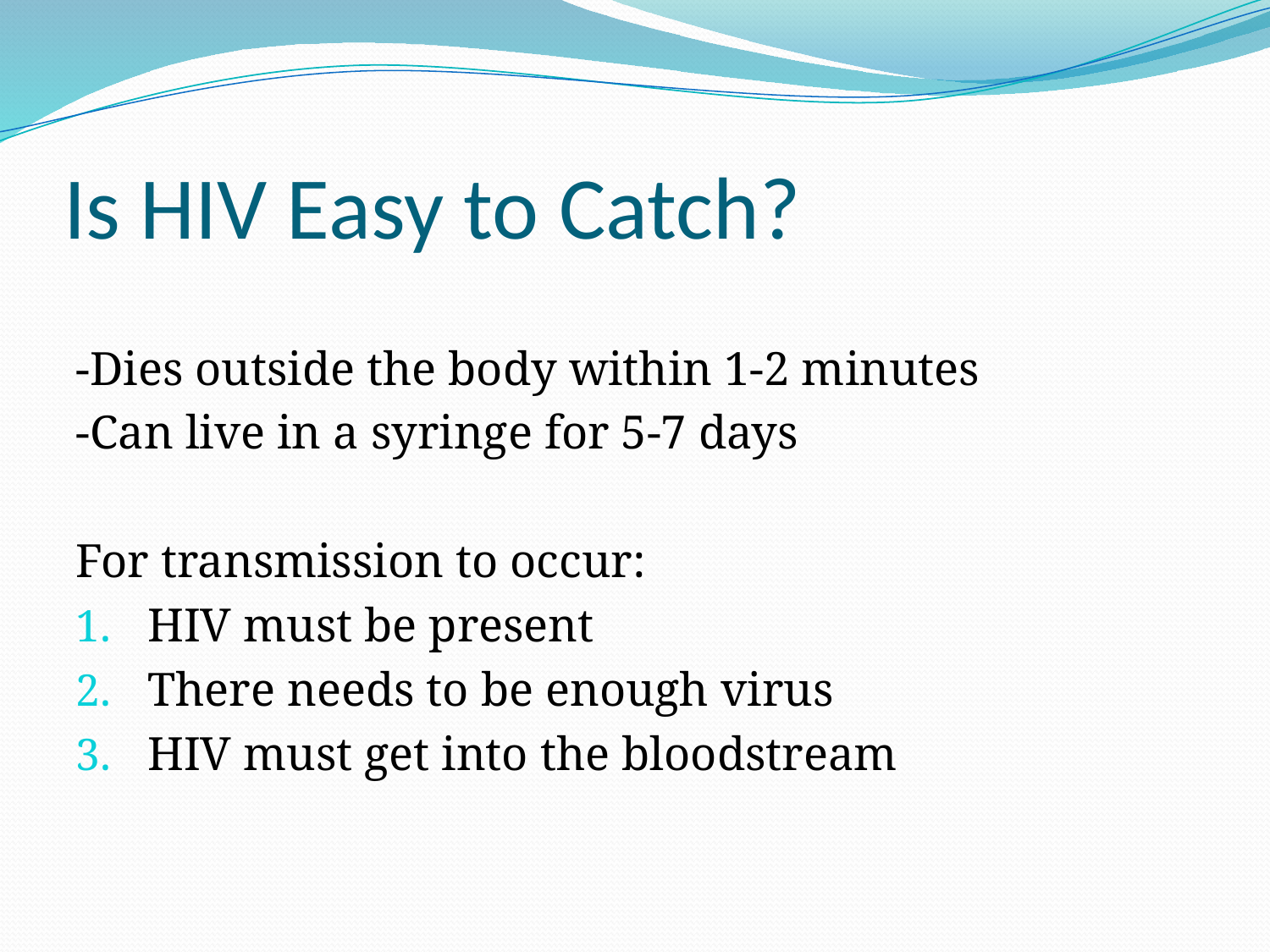

# Is HIV Easy to Catch?

-Dies outside the body within 1-2 minutes
-Can live in a syringe for 5-7 days

For transmission to occur:
HIV must be present
There needs to be enough virus
HIV must get into the bloodstream